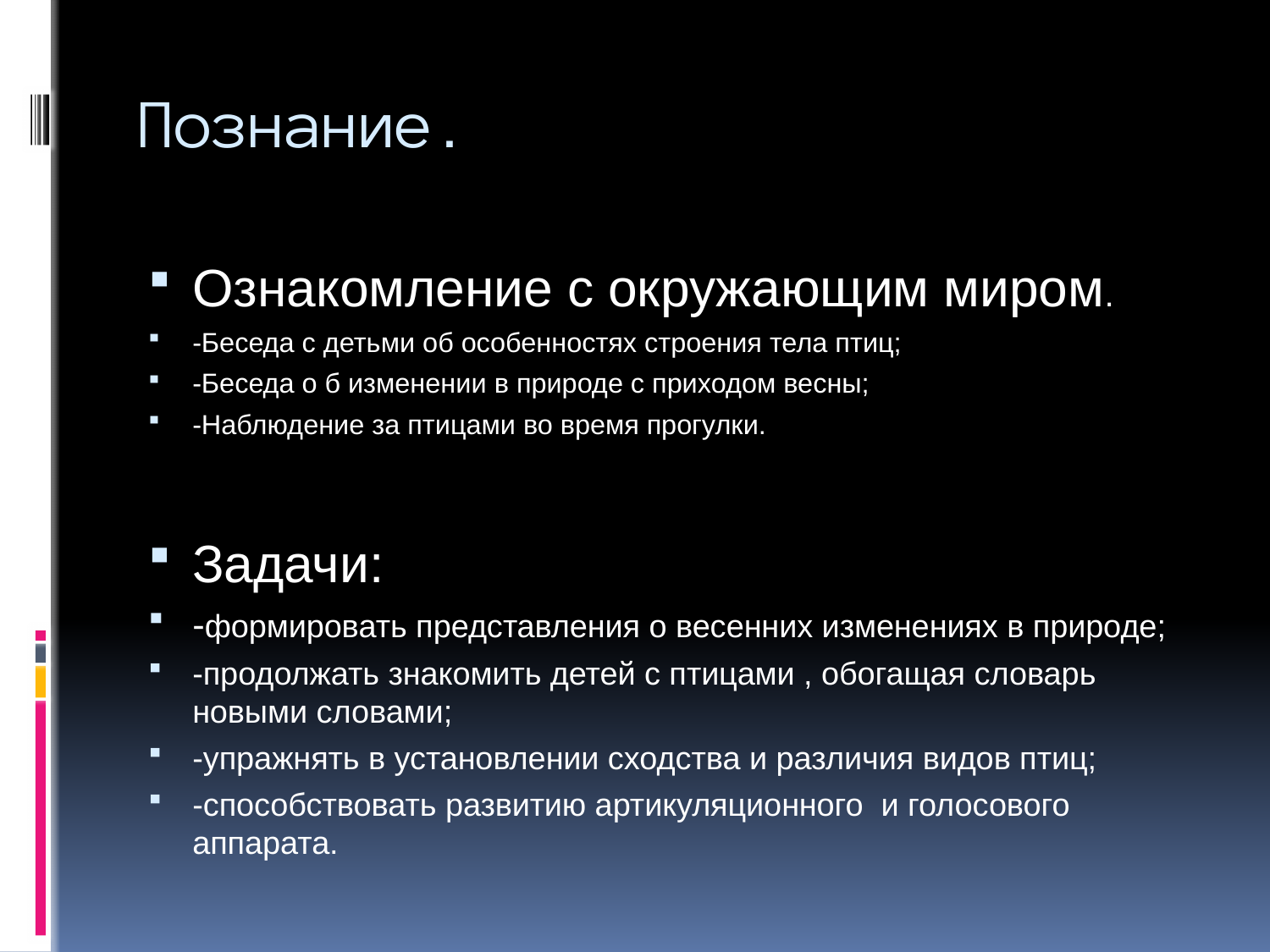

# Познание.
Ознакомление с окружающим миром.
-Беседа с детьми об особенностях строения тела птиц;
-Беседа о б изменении в природе с приходом весны;
-Наблюдение за птицами во время прогулки.

Задачи:
-формировать представления о весенних изменениях в природе;
-продолжать знакомить детей с птицами , обогащая словарь новыми словами;
-упражнять в установлении сходства и различия видов птиц;
-способствовать развитию артикуляционного  и голосового аппарата.